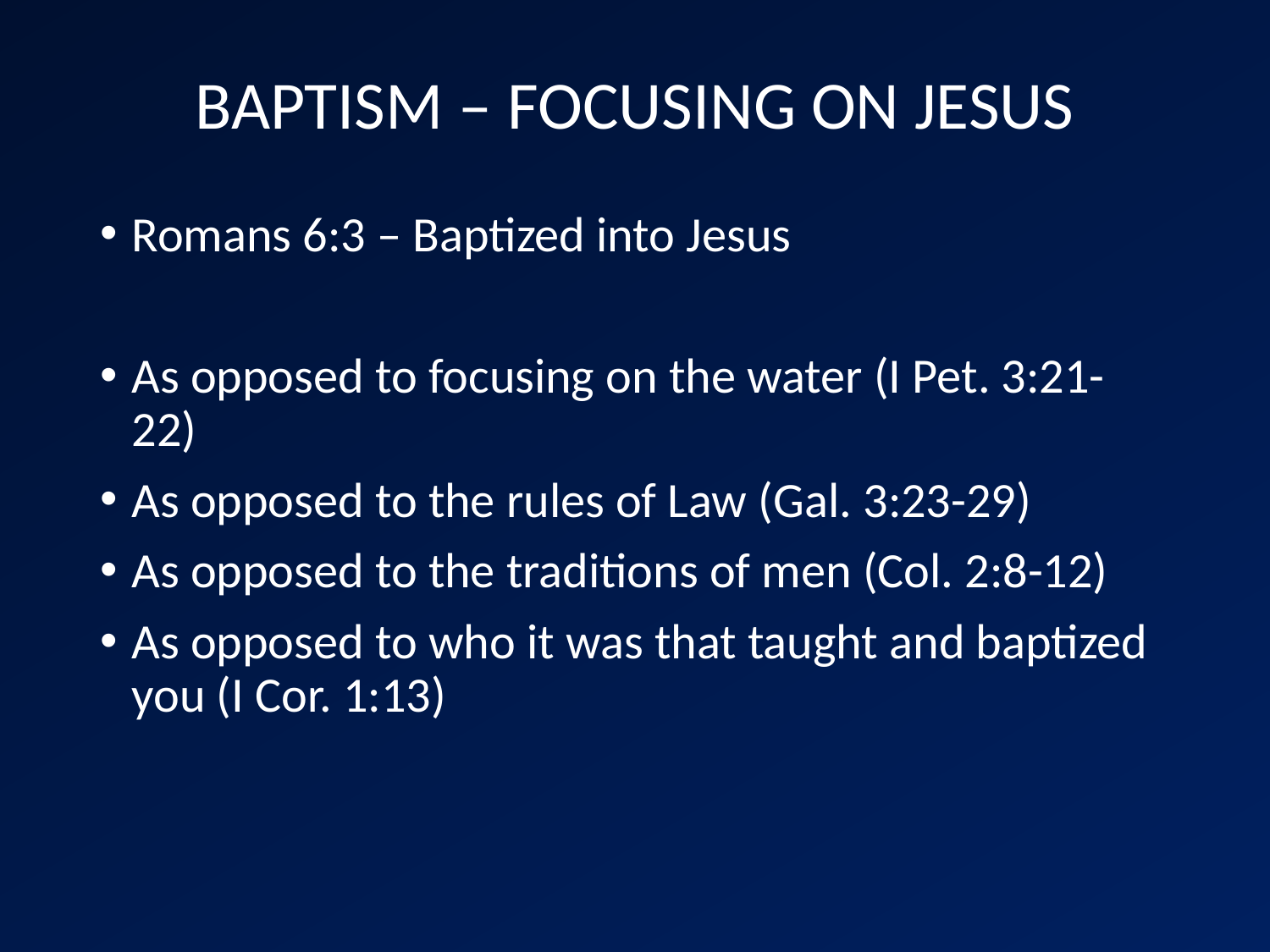

# BAPTISM – FOCUSING ON JESUS
Romans 6:3 – Baptized into Jesus

As opposed to focusing on the water (I Pet. 3:21-22)
As opposed to the rules of Law (Gal. 3:23-29)
As opposed to the traditions of men (Col. 2:8-12)
As opposed to who it was that taught and baptized you (I Cor. 1:13)